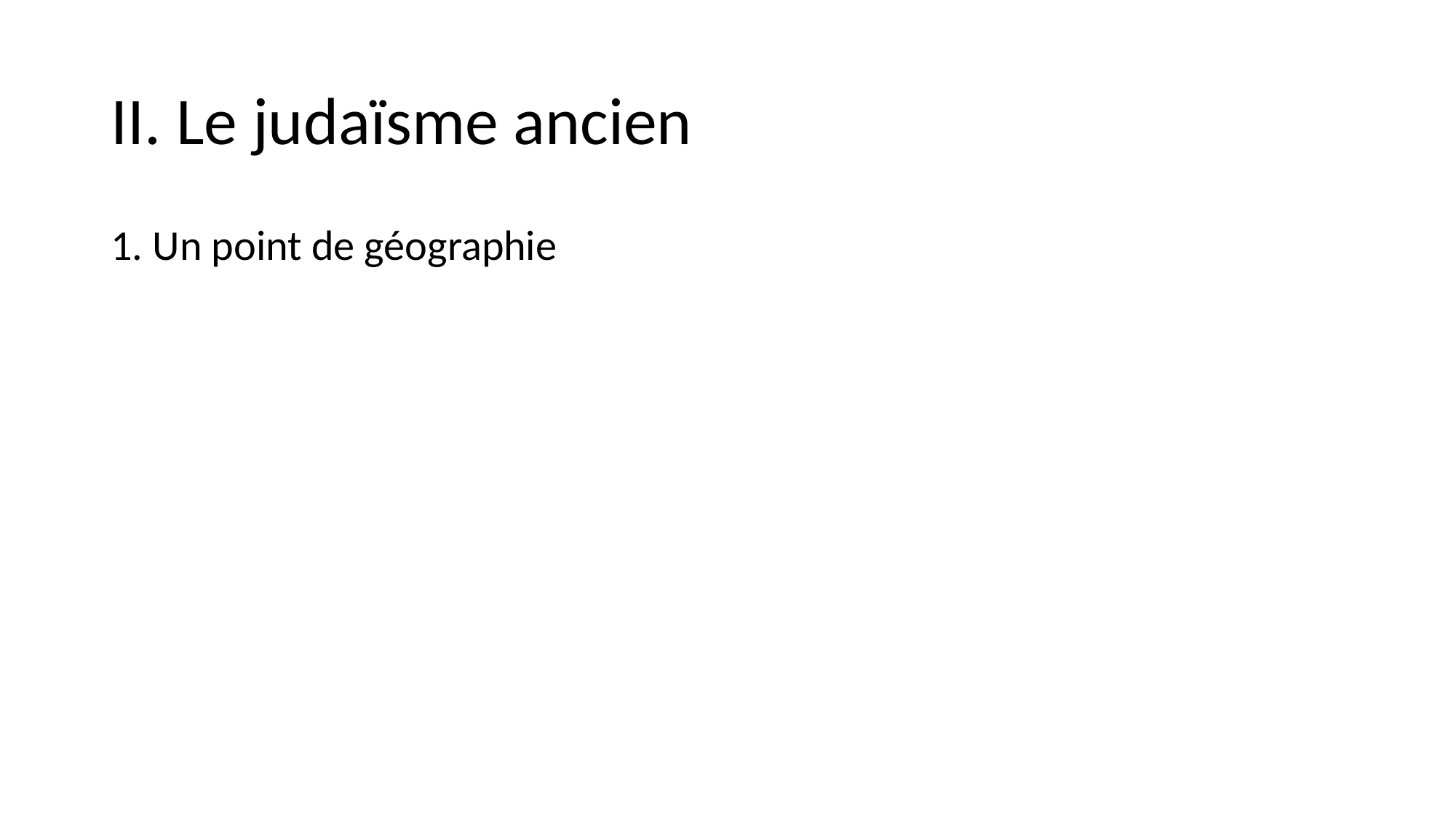

# II. Le judaïsme ancien
1. Un point de géographie